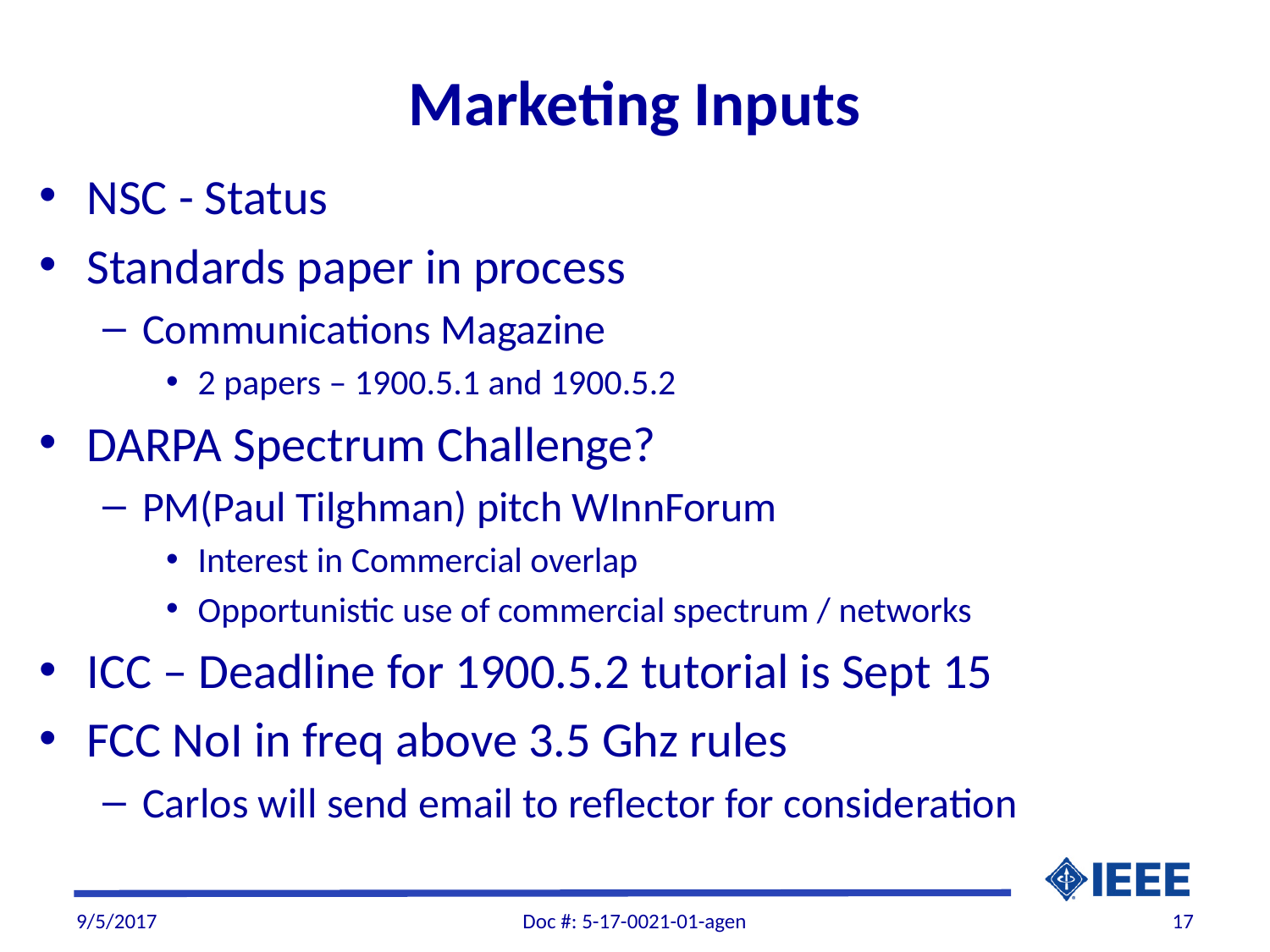

# Marketing Inputs
NSC - Status
Standards paper in process
Communications Magazine
2 papers – 1900.5.1 and 1900.5.2
DARPA Spectrum Challenge?
PM(Paul Tilghman) pitch WInnForum
Interest in Commercial overlap
Opportunistic use of commercial spectrum / networks
ICC – Deadline for 1900.5.2 tutorial is Sept 15
FCC NoI in freq above 3.5 Ghz rules
Carlos will send email to reflector for consideration
9/5/2017
Doc #: 5-17-0021-01-agen
17